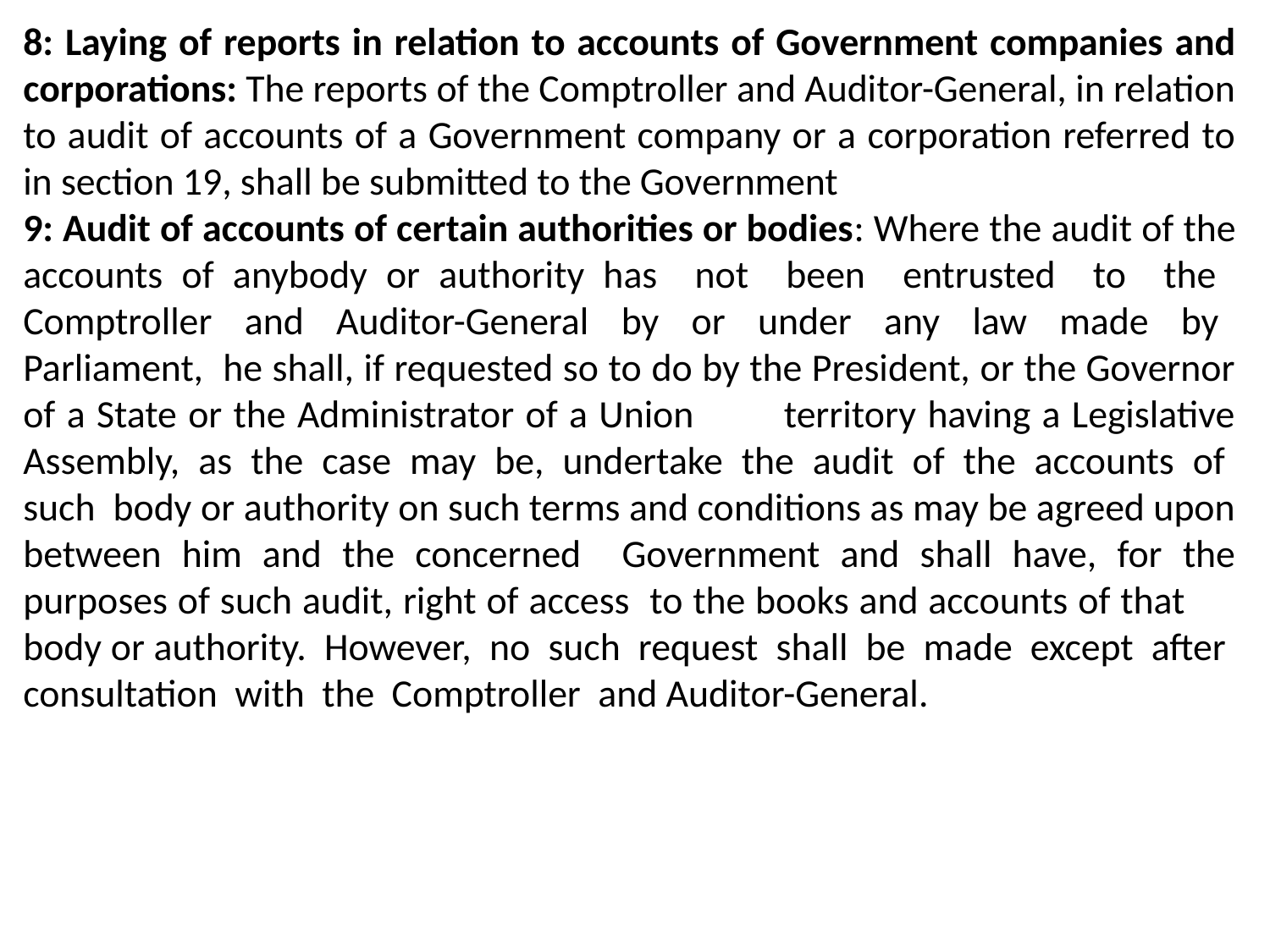

8: Laying of reports in relation to accounts of Government companies and corporations: The reports of the Comptroller and Auditor-General, in relation to audit of accounts of a Government company or a corporation referred to in section 19, shall be submitted to the Government
9: Audit of accounts of certain authorities or bodies: Where the audit of the accounts of anybody or authority has  not  been  entrusted  to  the  Comptroller  and  Auditor-General  by  or  under  any  law  made  by  Parliament,  he shall, if requested so to do by the President, or the Governor of a State or the Administrator of a Union        territory having a Legislative Assembly,  as  the  case  may  be,  undertake  the  audit  of  the  accounts  of  such  body or authority on such terms and conditions as may be agreed upon between him and the concerned  Government and shall have, for the purposes of such audit, right of access  to the books and accounts of that      body or authority.  However,  no  such  request  shall  be  made  except  after  consultation  with  the  Comptroller  and Auditor-General.